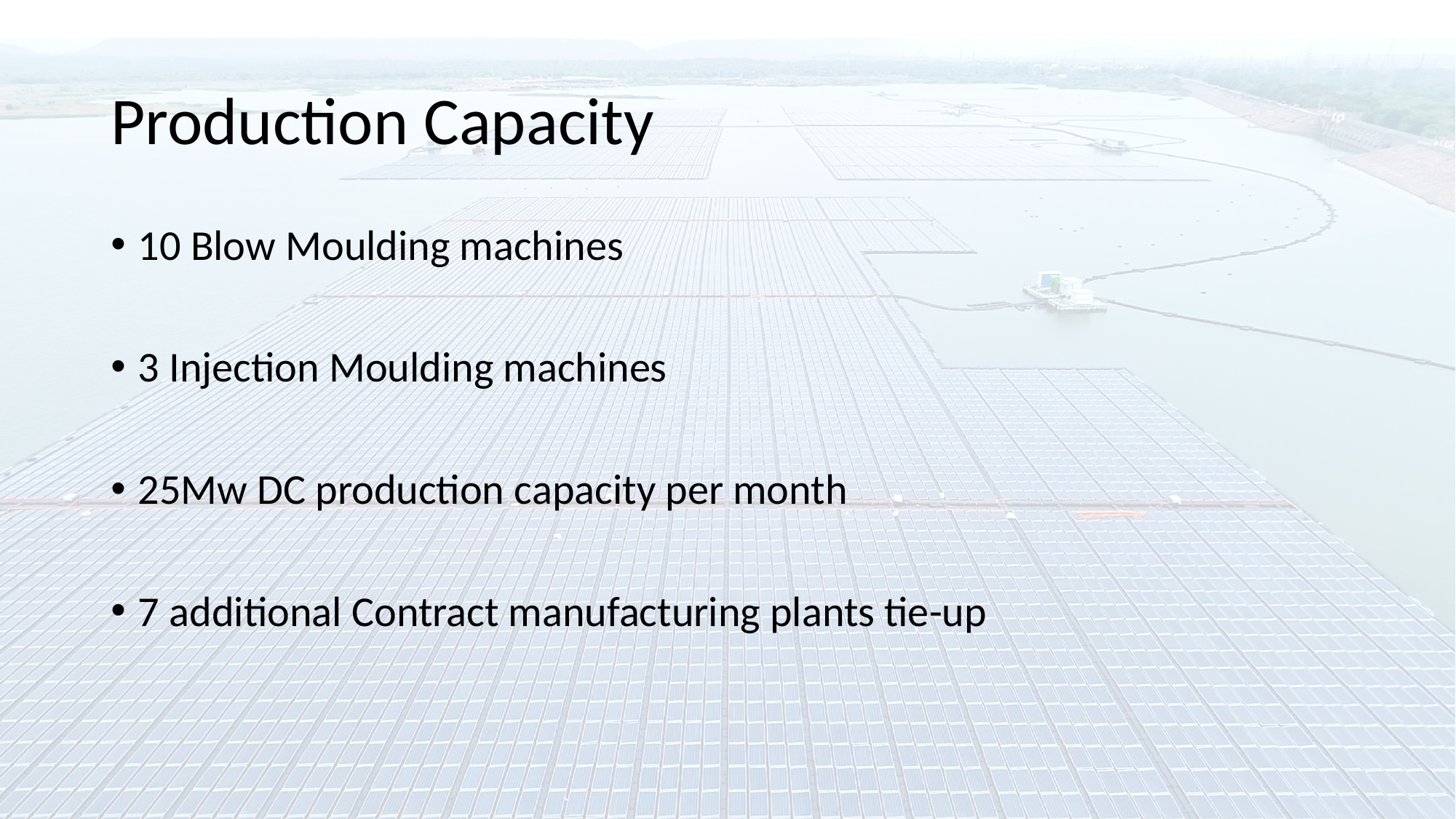

# Production Capacity
10 Blow Moulding machines

3 Injection Moulding machines

25Mw DC production capacity per month

7 additional Contract manufacturing plants tie-up